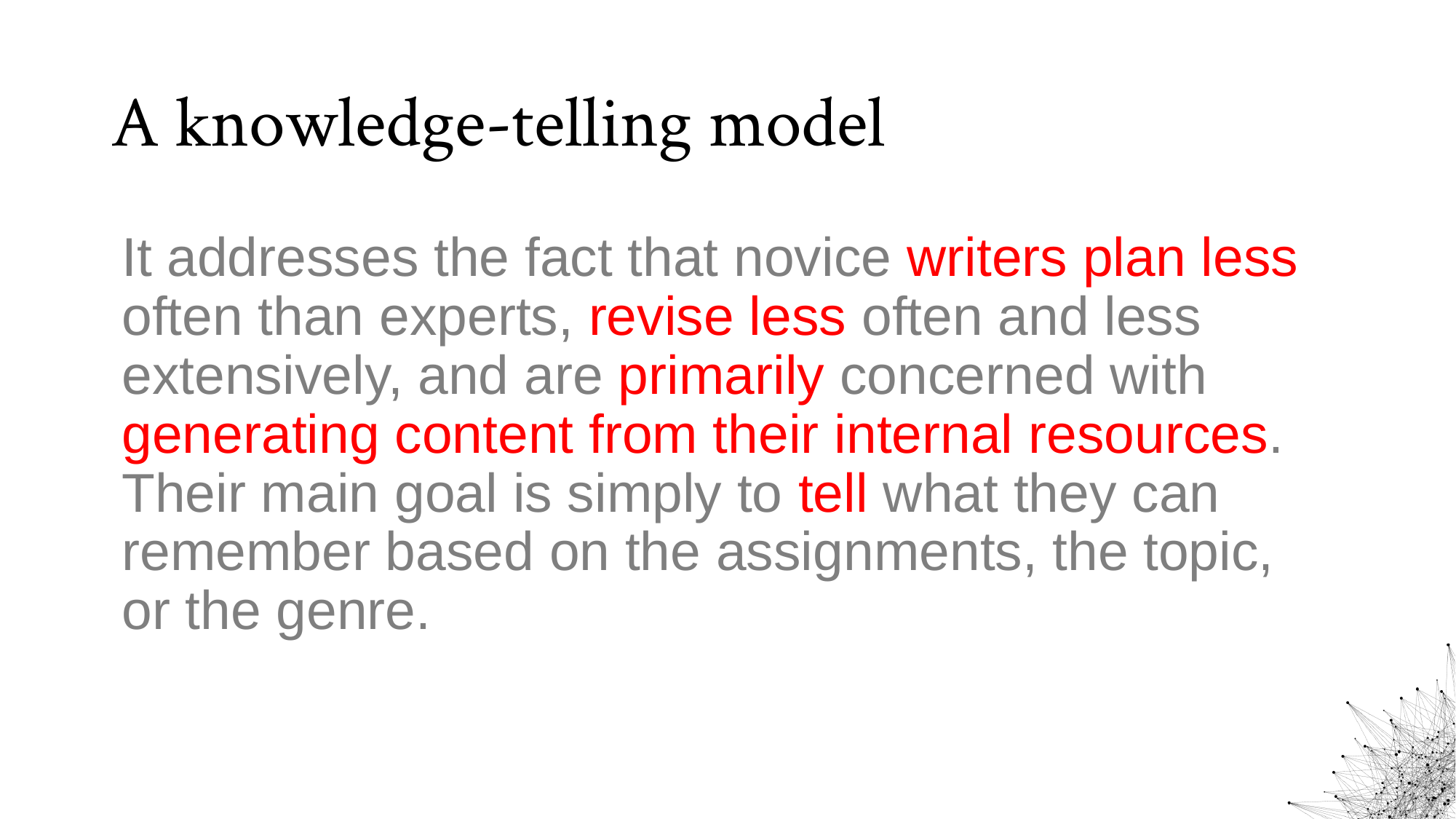

# A knowledge-telling model
It addresses the fact that novice writers plan less often than experts, revise less often and less extensively, and are primarily concerned with generating content from their internal resources. Their main goal is simply to tell what they can remember based on the assignments, the topic, or the genre.